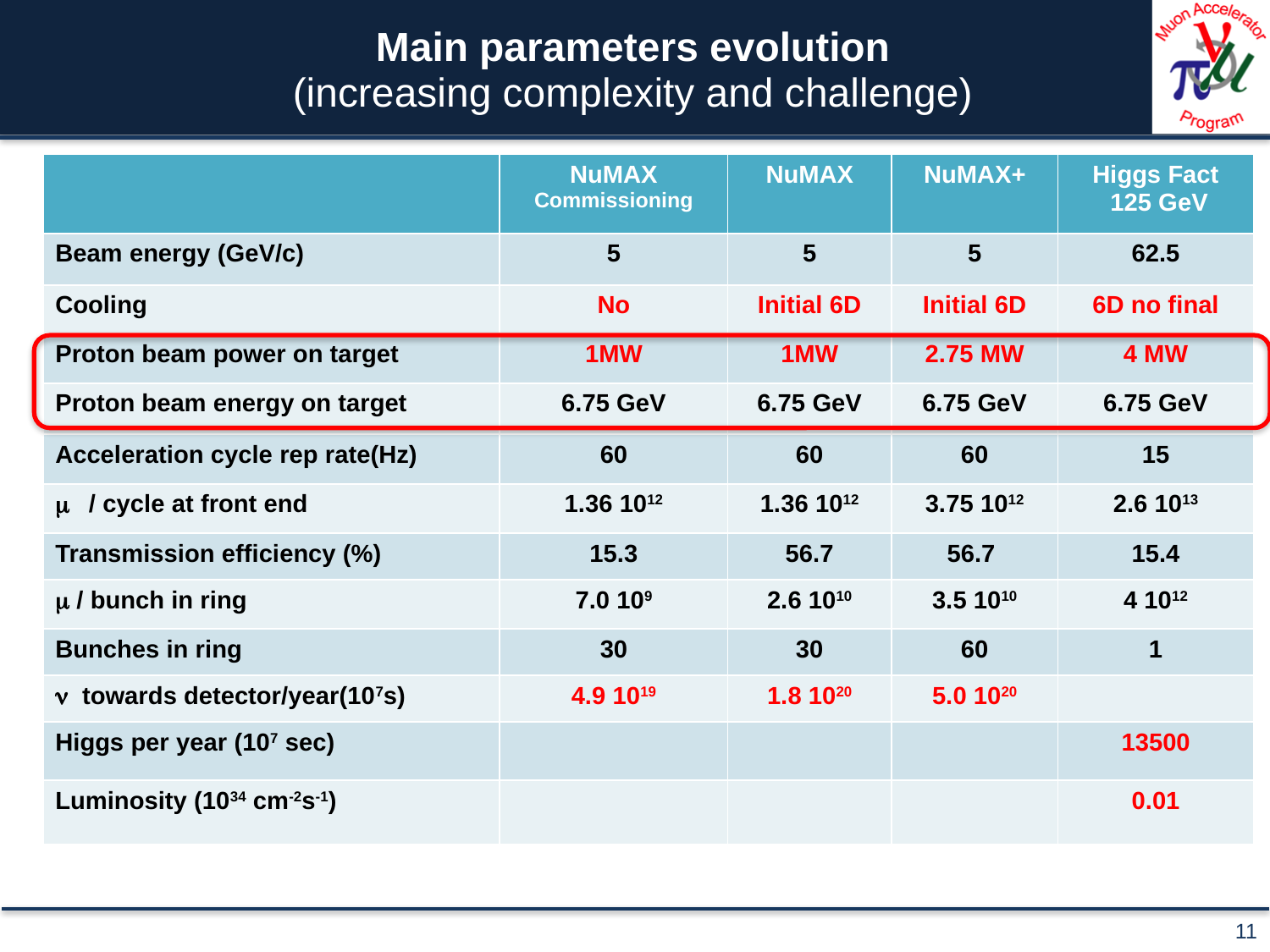

# Main parameters evolution (increasing complexity and challenge)
|  | NuMAX Commissioning | NuMAX | NuMAX+ | Higgs Fact 125 GeV |
| --- | --- | --- | --- | --- |
| Beam energy (GeV/c) | 5 | 5 | 5 | 62.5 |
| Cooling | No | Initial 6D | Initial 6D | 6D no final |
| Proton beam power on target | 1MW | 1MW | 2.75 MW | 4 MW |
| Proton beam energy on target | 6.75 GeV | 6.75 GeV | 6.75 GeV | 6.75 GeV |
| Acceleration cycle rep rate(Hz) | 60 | 60 | 60 | 15 |
| μ / cycle at front end | 1.36 1012 | 1.36 1012 | 3.75 1012 | 2.6 1013 |
| Transmission efficiency (%) | 15.3 | 56.7 | 56.7 | 15.4 |
| μ / bunch in ring | 7.0 109 | 2.6 1010 | 3.5 1010 | 4 1012 |
| Bunches in ring | 30 | 30 | 60 | 1 |
| ν towards detector/year(107s) | 4.9 1019 | 1.8 1020 | 5.0 1020 |  |
| Higgs per year (107 sec) |  |  |  | 13500 |
| Luminosity (1034 cm-2s-1) |  |  |  | 0.01 |

11